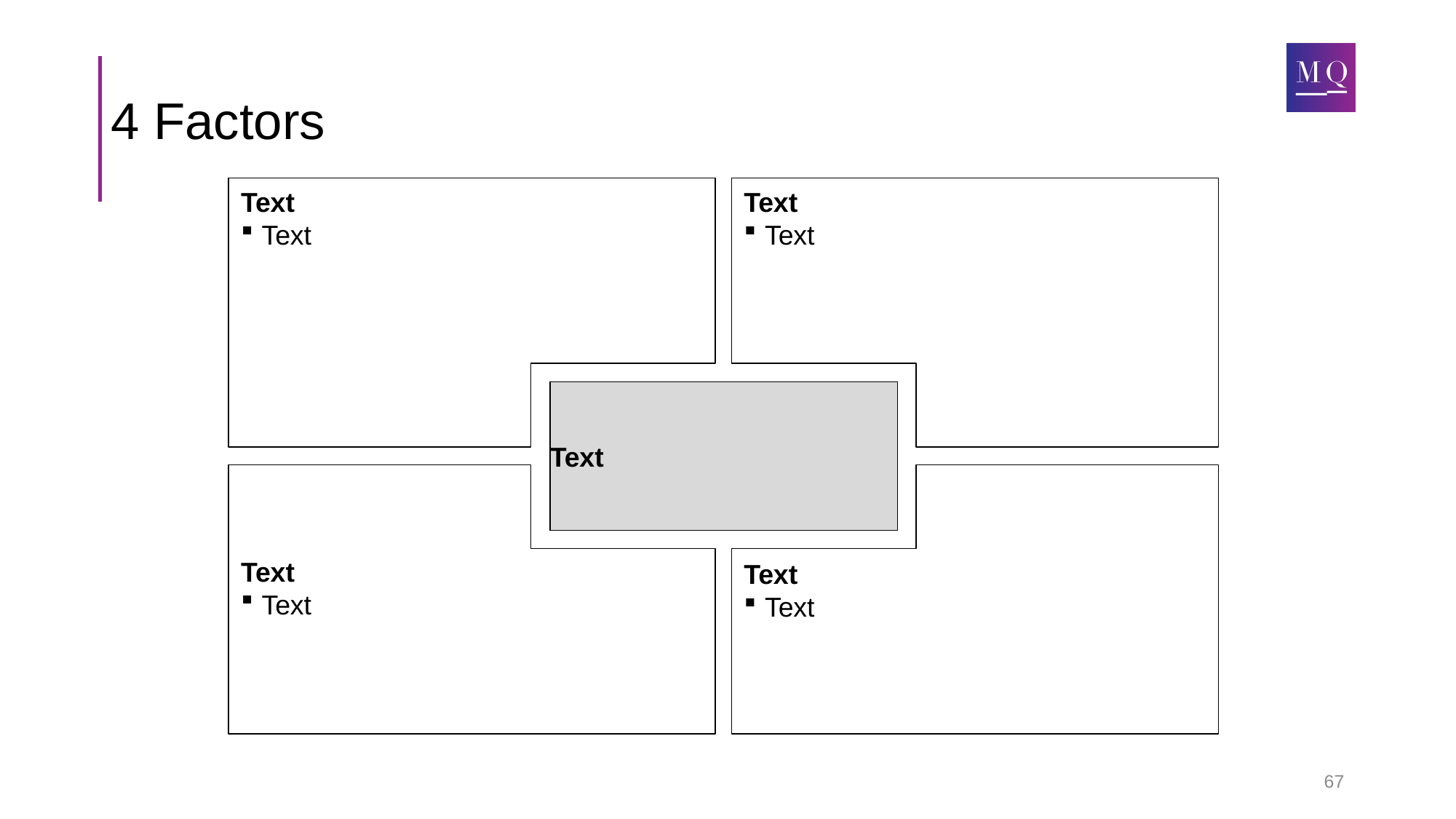

# 4 Factors

Text
Text
Text
Text
Text

Text
Text
Text
Text
67